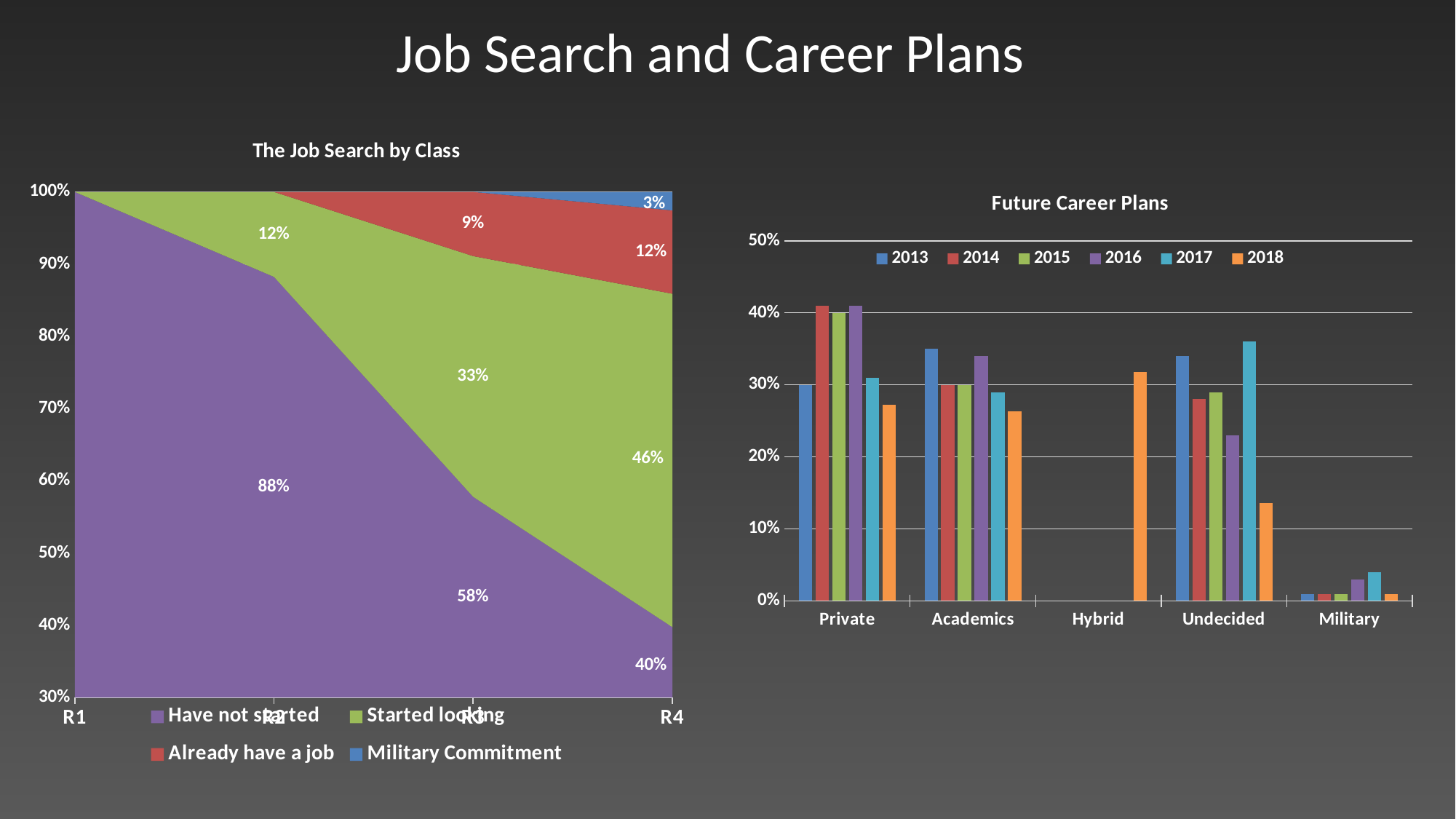

Job Search and Career Plans

### Chart: The Job Search by Class

| Category | Have not started | Started looking | Already have a job | Military Commitment |
|---|---|---|---|---|
| R1 | 1.0 | 0.0 | 0.0 | 0.0 |
| R2 | 0.8823529411764706 | 0.11764705882352941 | 0.0 | 0.0 |
| R3 | 0.5777777777777777 | 0.3333333333333333 | 0.08888888888888889 | 0.0 |
| R4 | 0.3974358974358974 | 0.46153846153846156 | 0.11538461538461539 | 0.02564102564102564 |

### Chart: Future Career Plans

| Category | 2013 | 2014 | 2015 | 2016 | 2017 | 2018 |
|---|---|---|---|---|---|---|
| Private | 0.3 | 0.41 | 0.4 | 0.41 | 0.31 | 0.2727272727272727 |
| Academics | 0.35 | 0.3 | 0.3 | 0.34 | 0.29 | 0.2636363636363636 |
| Hybrid | None | None | None | None | None | 0.3181818181818182 |
| Undecided | 0.34 | 0.28 | 0.29 | 0.23 | 0.36 | 0.13636363636363635 |
| Military | 0.01 | 0.01 | 0.01 | 0.03 | 0.04 | 0.00909090909090909 |